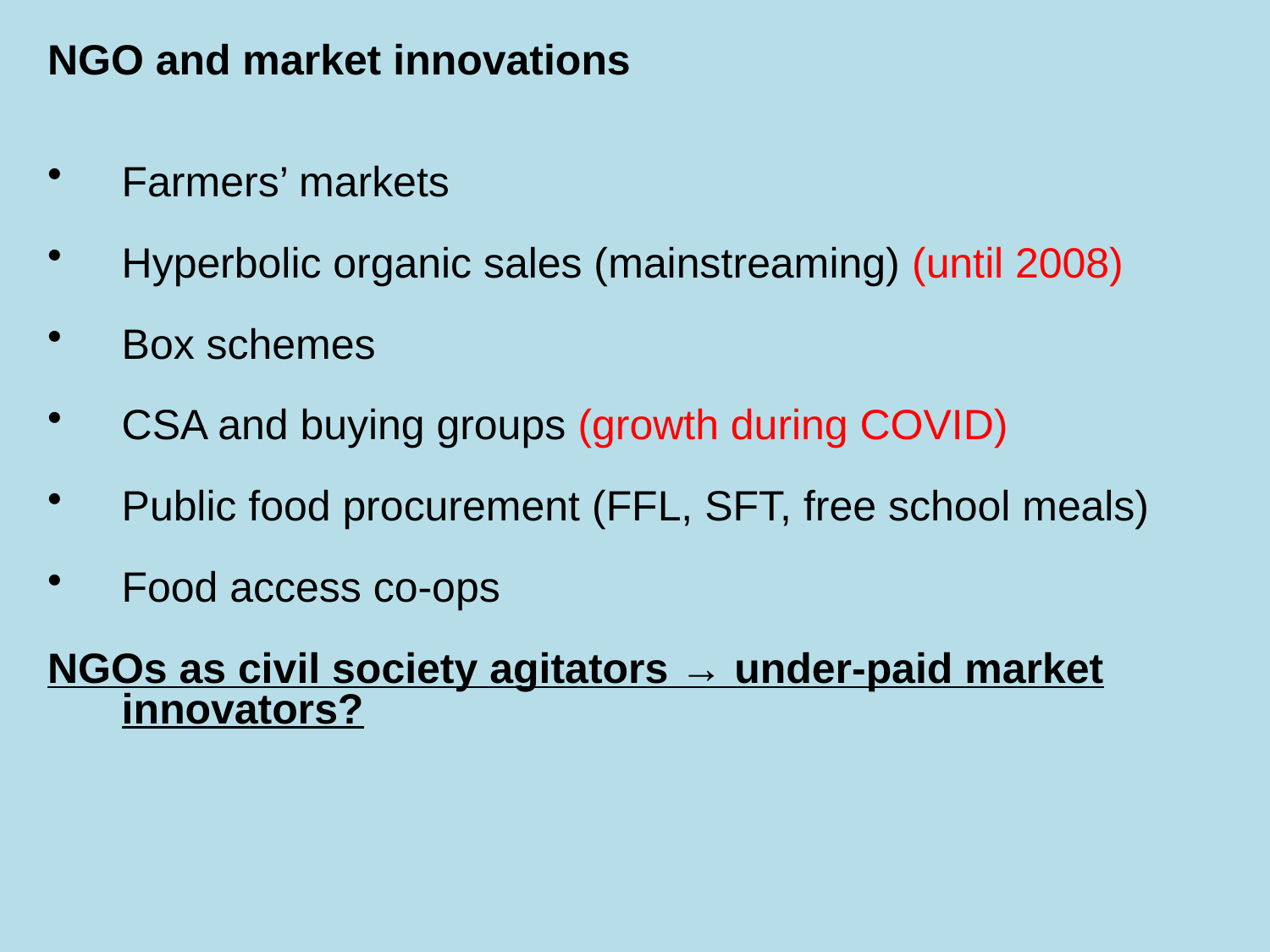

NGO and market innovations

Farmers’ markets

Hyperbolic organic sales (mainstreaming) (until 2008)

Box schemes

CSA and buying groups (growth during COVID)

Public food procurement (FFL, SFT, free school meals)

Food access co-ops

NGOs as civil society agitators → under-paid market innovators?